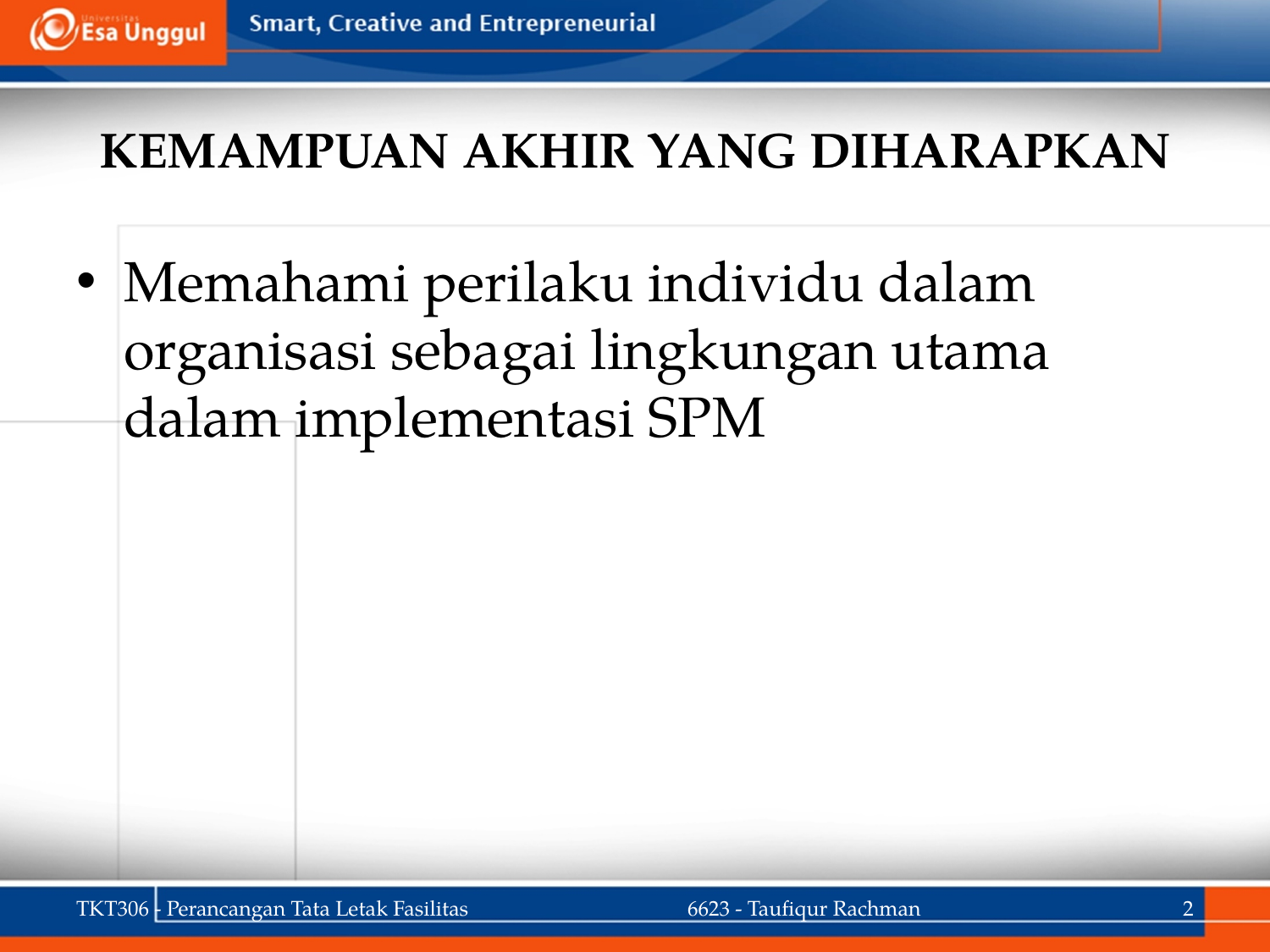

# KEMAMPUAN AKHIR YANG DIHARAPKAN
Memahami perilaku individu dalam organisasi sebagai lingkungan utama dalam implementasi SPM
TKT306 - Perancangan Tata Letak Fasilitas
6623 - Taufiqur Rachman
2